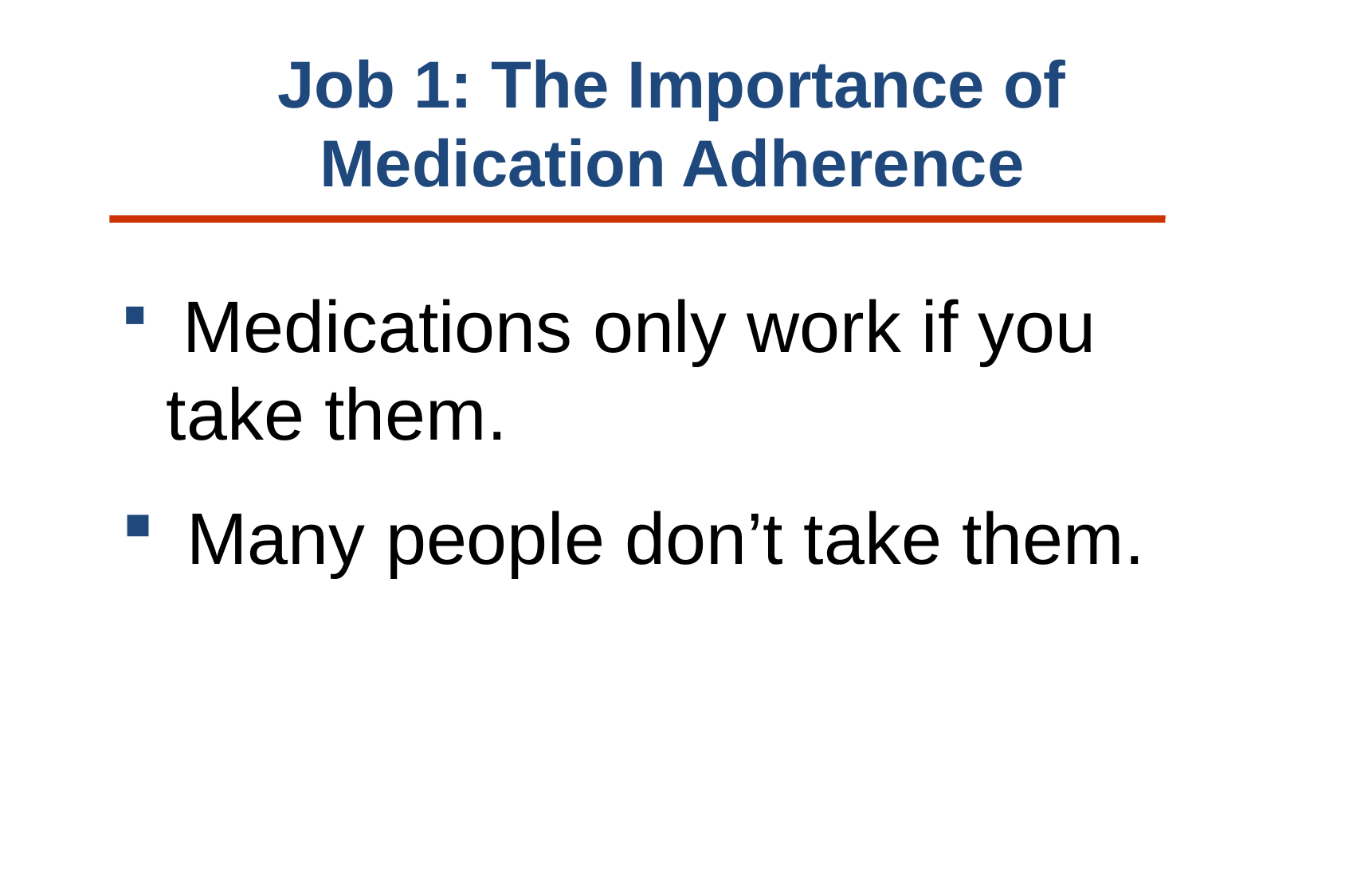

# Job 1: The Importance of Medication Adherence

 Medications only work if you take them.
 Many people don’t take them.